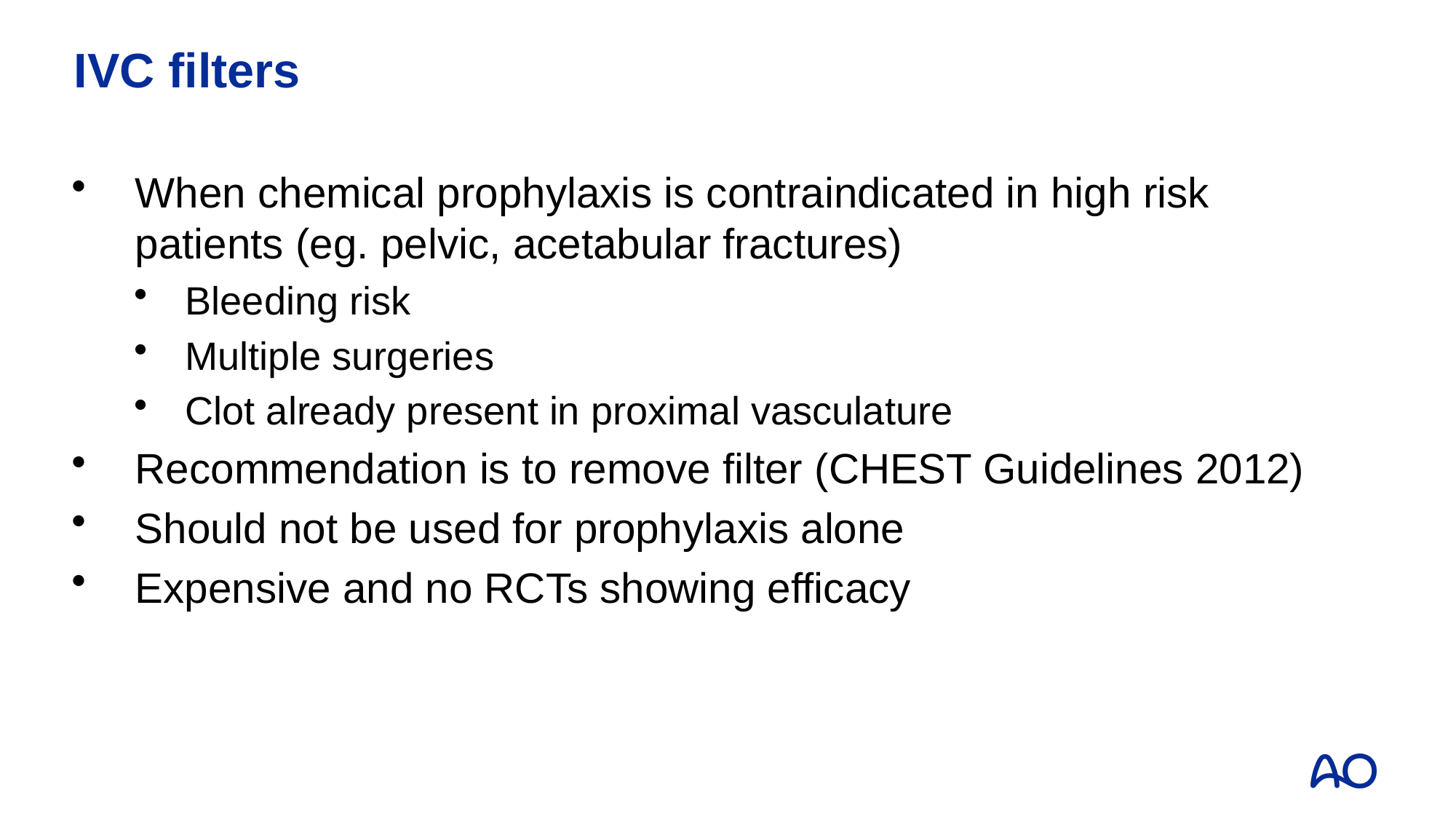

# IVC filters
When chemical prophylaxis is contraindicated in high risk patients (eg. pelvic, acetabular fractures)
Bleeding risk
Multiple surgeries
Clot already present in proximal vasculature
Recommendation is to remove filter (CHEST Guidelines 2012)
Should not be used for prophylaxis alone
Expensive and no RCTs showing efficacy